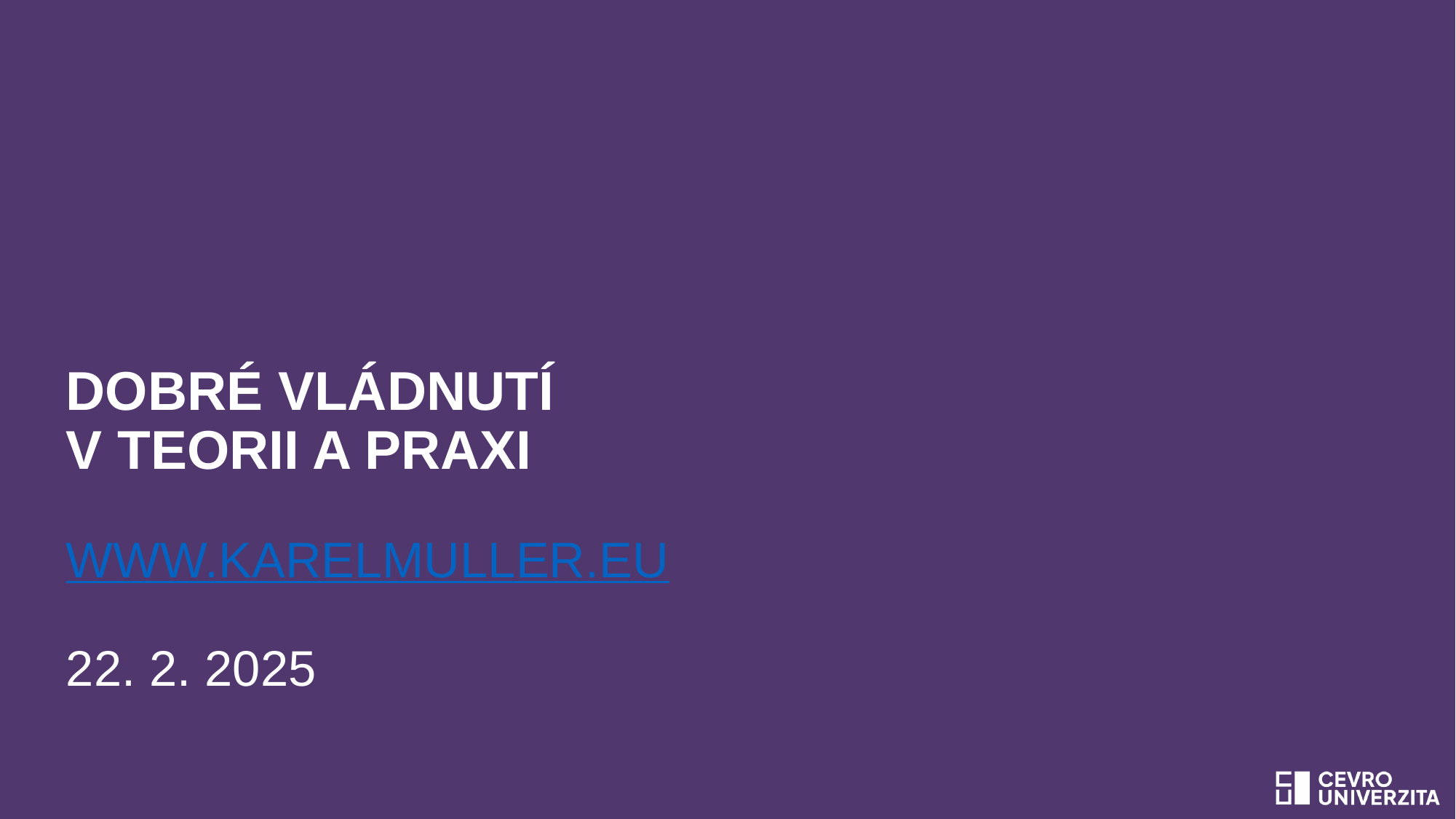

# Dobré vládnutí v teorii a praxi www.karelmuller.eu 22. 2. 2025